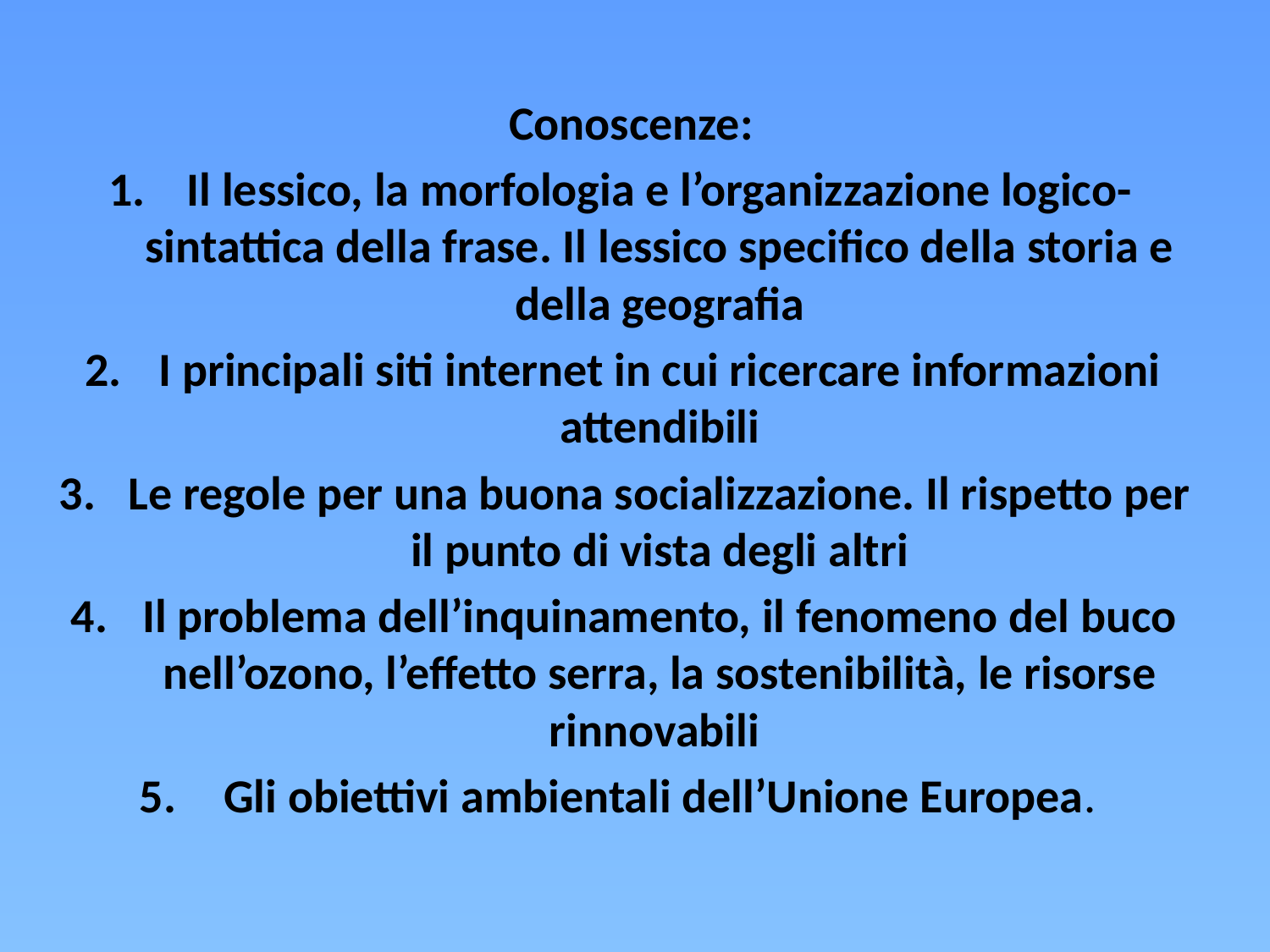

Conoscenze:
Il lessico, la morfologia e l’organizzazione logico-sintattica della frase. Il lessico specifico della storia e della geografia
I principali siti internet in cui ricercare informazioni attendibili
Le regole per una buona socializzazione. Il rispetto per il punto di vista degli altri
Il problema dell’inquinamento, il fenomeno del buco nell’ozono, l’effetto serra, la sostenibilità, le risorse rinnovabili
Gli obiettivi ambientali dell’Unione Europea.